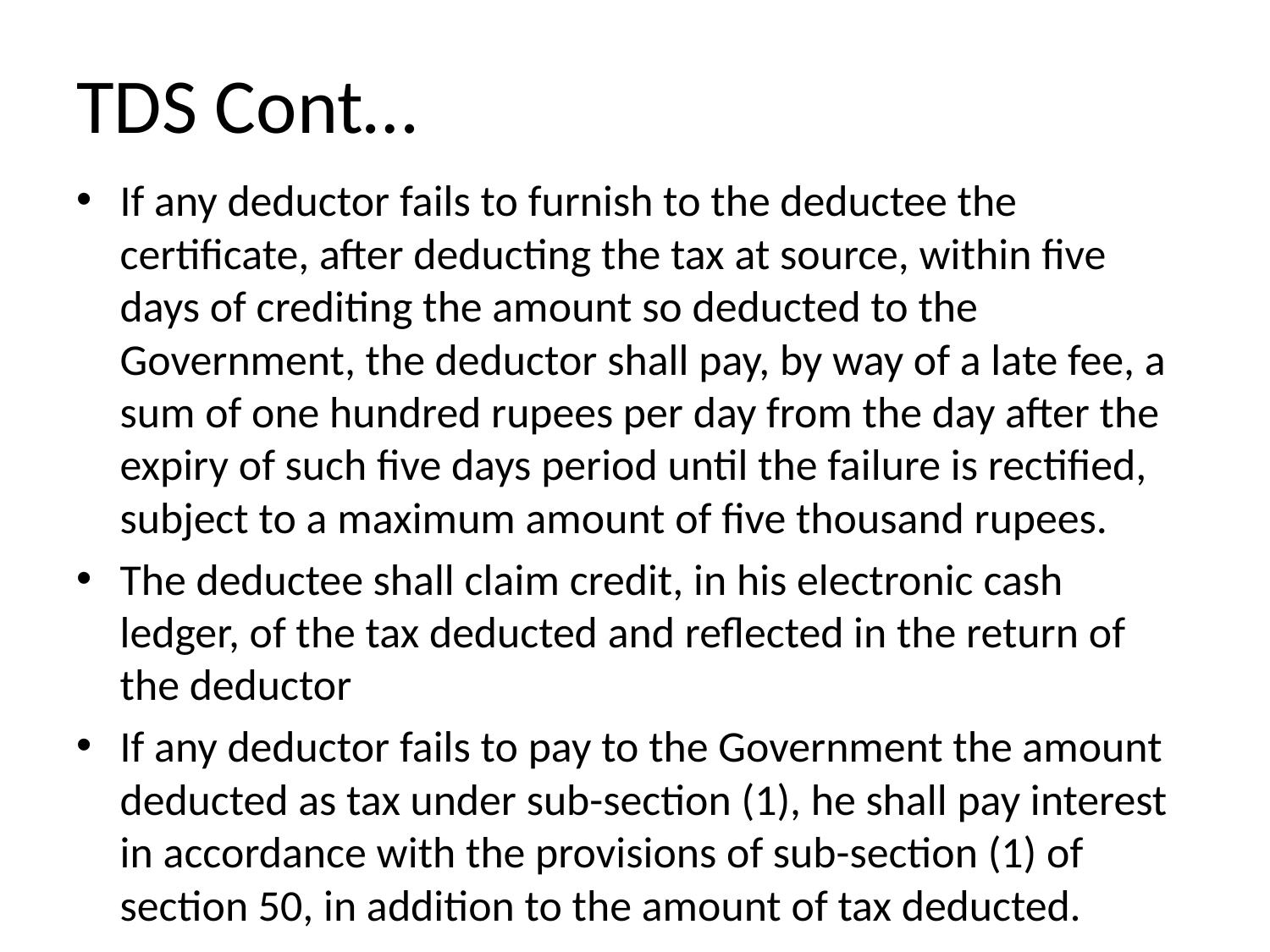

# TDS Cont…
If any deductor fails to furnish to the deductee the certificate, after deducting the tax at source, within five days of crediting the amount so deducted to the Government, the deductor shall pay, by way of a late fee, a sum of one hundred rupees per day from the day after the expiry of such five days period until the failure is rectified, subject to a maximum amount of five thousand rupees.
The deductee shall claim credit, in his electronic cash ledger, of the tax deducted and reflected in the return of the deductor
If any deductor fails to pay to the Government the amount deducted as tax under sub-section (1), he shall pay interest in accordance with the provisions of sub-section (1) of section 50, in addition to the amount of tax deducted.